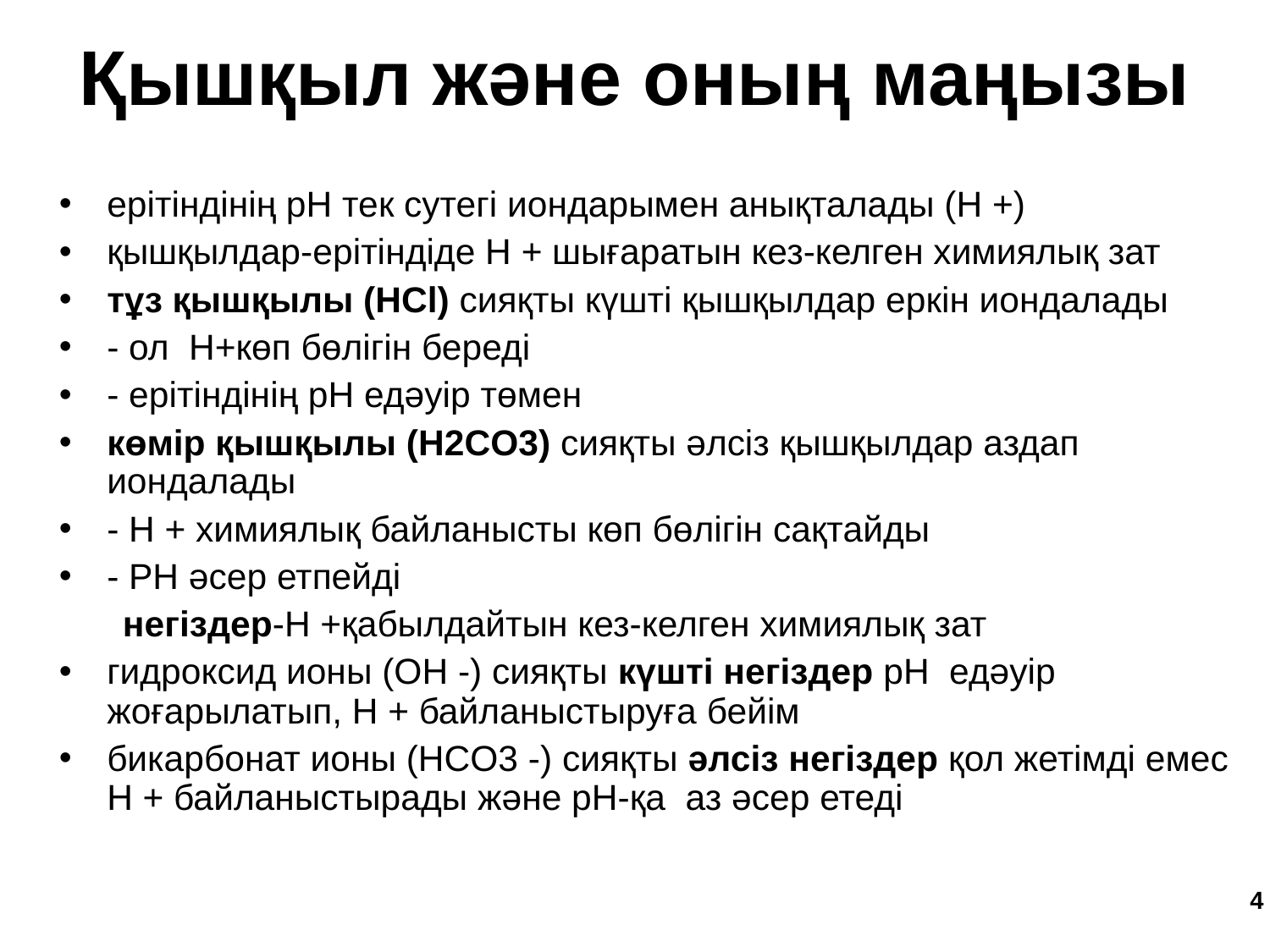

Қышқыл және оның маңызы

ерітіндінің рН тек сутегі иондарымен анықталады (H +)
қышқылдар-ерітіндіде H + шығаратын кез-келген химиялық зат
тұз қышқылы (HCl) сияқты күшті қышқылдар еркін иондалады
- ол  Н+көп бөлігін береді
- ерітіндінің рН едәуір төмен
көмір қышқылы (H2CO3) сияқты әлсіз қышқылдар аздап иондалады
- Н + химиялық байланысты көп бөлігін сақтайды
- РН әсер етпейді
негіздер-H +қабылдайтын кез-келген химиялық зат
гидроксид ионы (OH -) сияқты күшті негіздер рН  едәуір жоғарылатып, H + байланыстыруға бейім
бикарбонат ионы (HCO3 -) сияқты әлсіз негіздер қол жетімді емес H + байланыстырады және рН-қа  аз әсер етеді

4